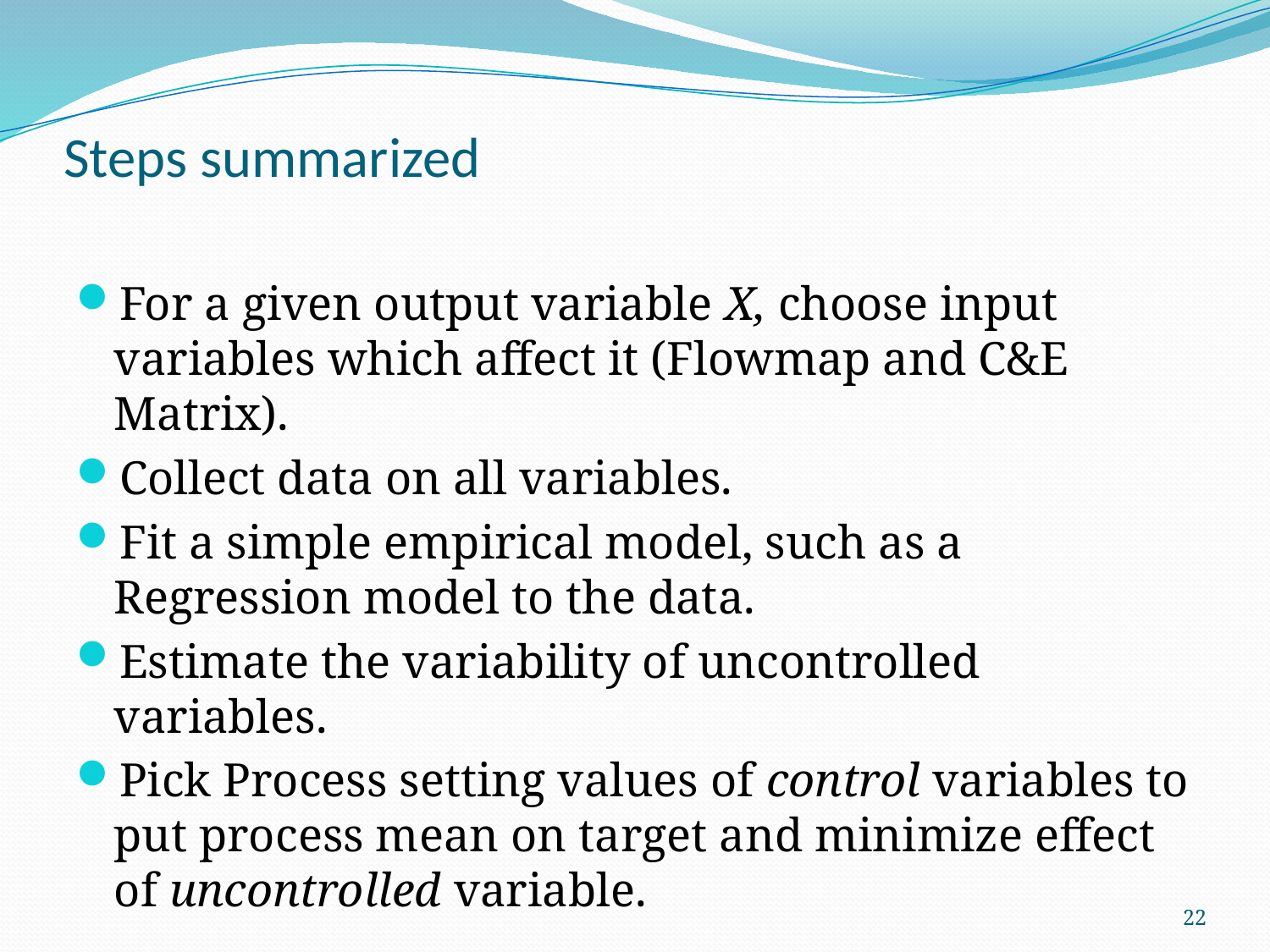

# Steps summarized
For a given output variable X, choose input variables which affect it (Flowmap and C&E Matrix).
Collect data on all variables.
Fit a simple empirical model, such as a Regression model to the data.
Estimate the variability of uncontrolled variables.
Pick Process setting values of control variables to put process mean on target and minimize effect of uncontrolled variable.
22